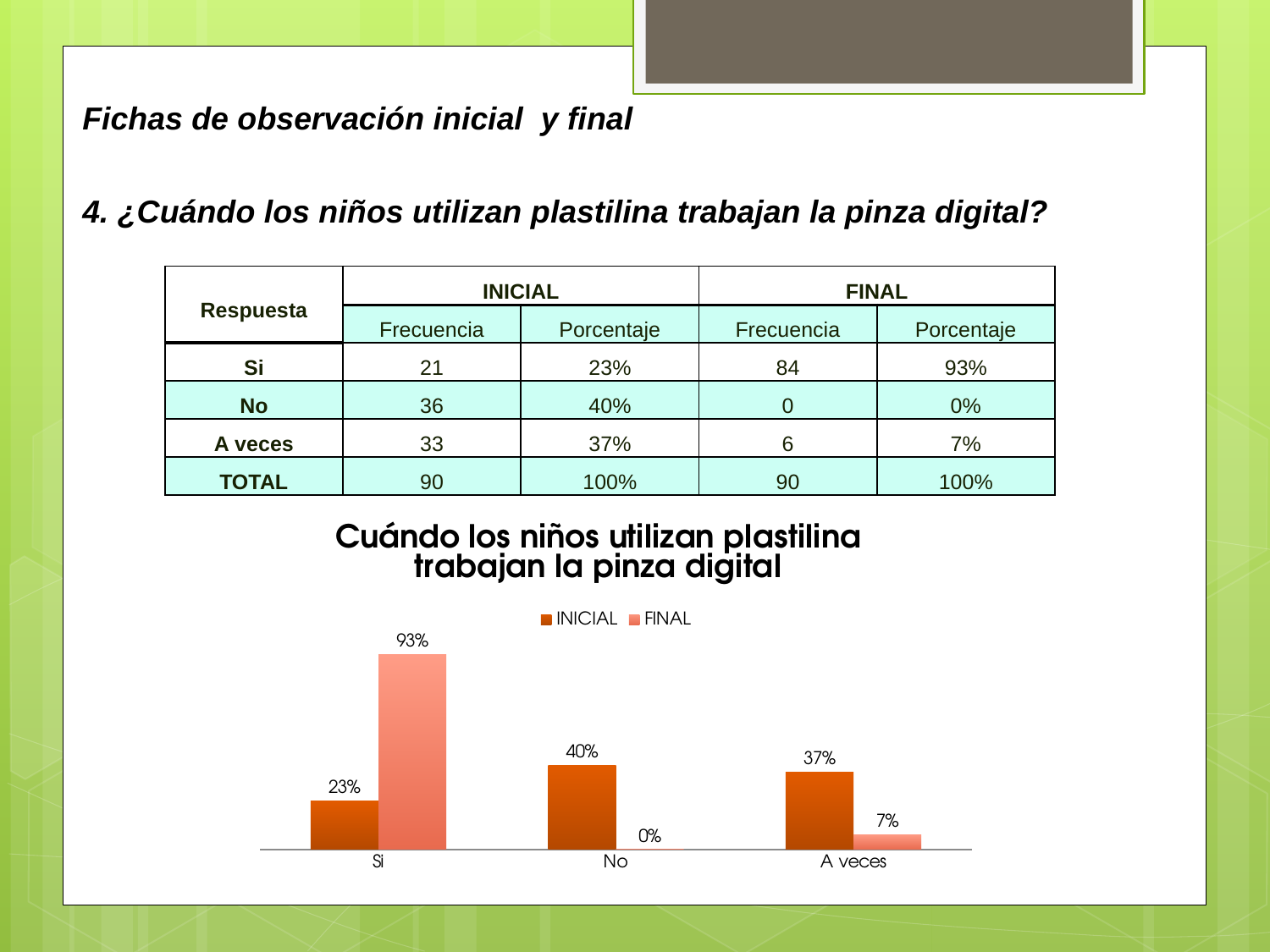

Fichas de observación inicial  y final
4. ¿Cuándo los niños utilizan plastilina trabajan la pinza digital?
| Respuesta | INICIAL |  | FINAL |  |
| --- | --- | --- | --- | --- |
|  | Frecuencia | Porcentaje | Frecuencia | Porcentaje |
| Si | 21 | 23% | 84 | 93% |
| No | 36 | 40% | 0 | 0% |
| A veces | 33 | 37% | 6 | 7% |
| TOTAL | 90 | 100% | 90 | 100% |

### Chart: Cuándo los niños utilizan plastilina trabajan la pinza digital

| Category | INICIAL | FINAL |
|---|---|---|
| Si | 0.23 | 0.93 |
| No | 0.4 | 0.0 |
| A veces | 0.37 | 0.07 |